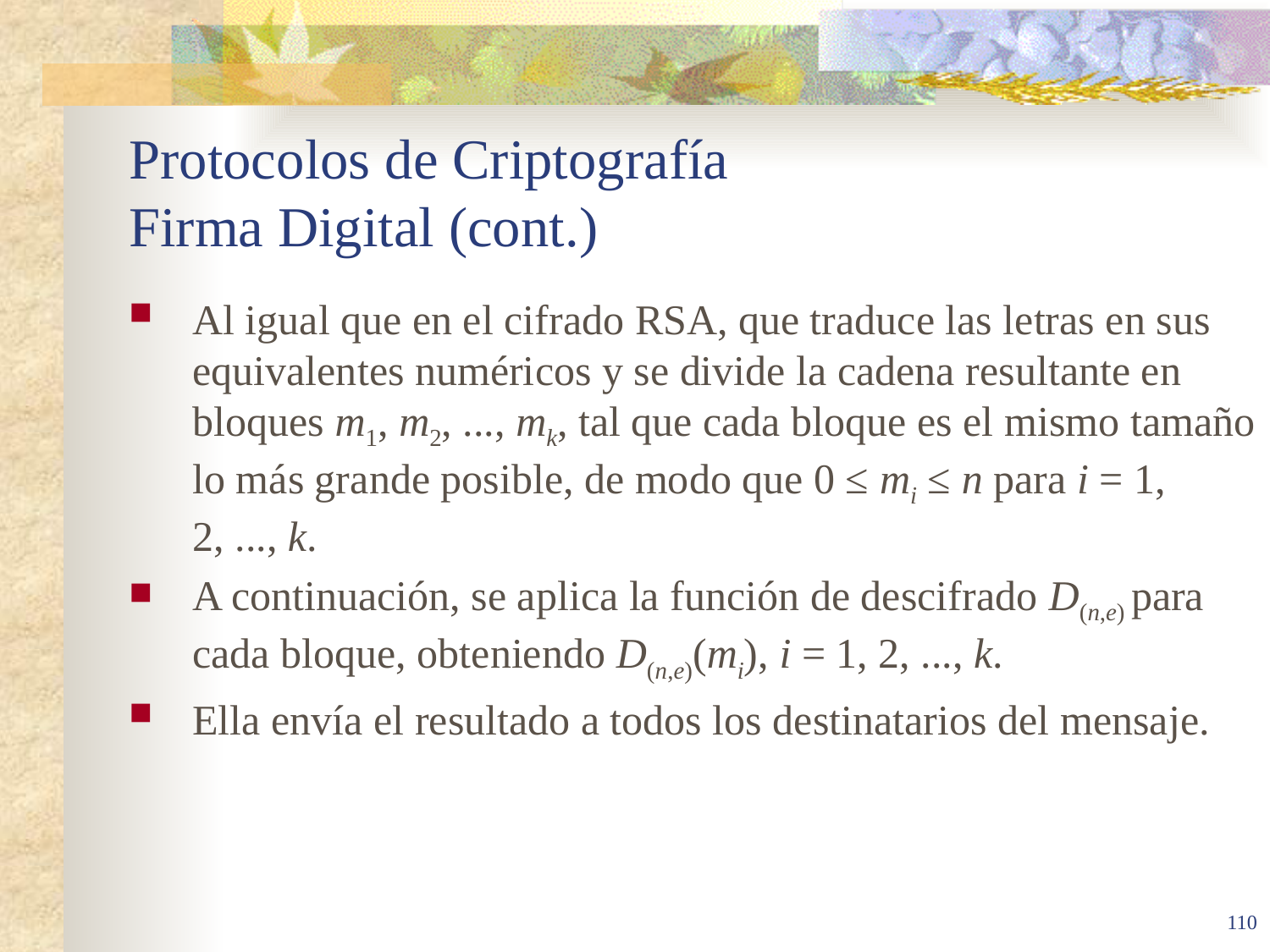

# Protocolos de Criptografía Firma Digital (cont.)
Al igual que en el cifrado RSA, que traduce las letras en sus equivalentes numéricos y se divide la cadena resultante en bloques m1, m2, ..., mk, tal que cada bloque es el mismo tamaño lo más grande posible, de modo que 0 ≤ mi ≤ n para i = 1, 2, ..., k.
A continuación, se aplica la función de descifrado D(n,e) para cada bloque, obteniendo D(n,e)(mi), i = 1, 2, ..., k.
Ella envía el resultado a todos los destinatarios del mensaje.
110